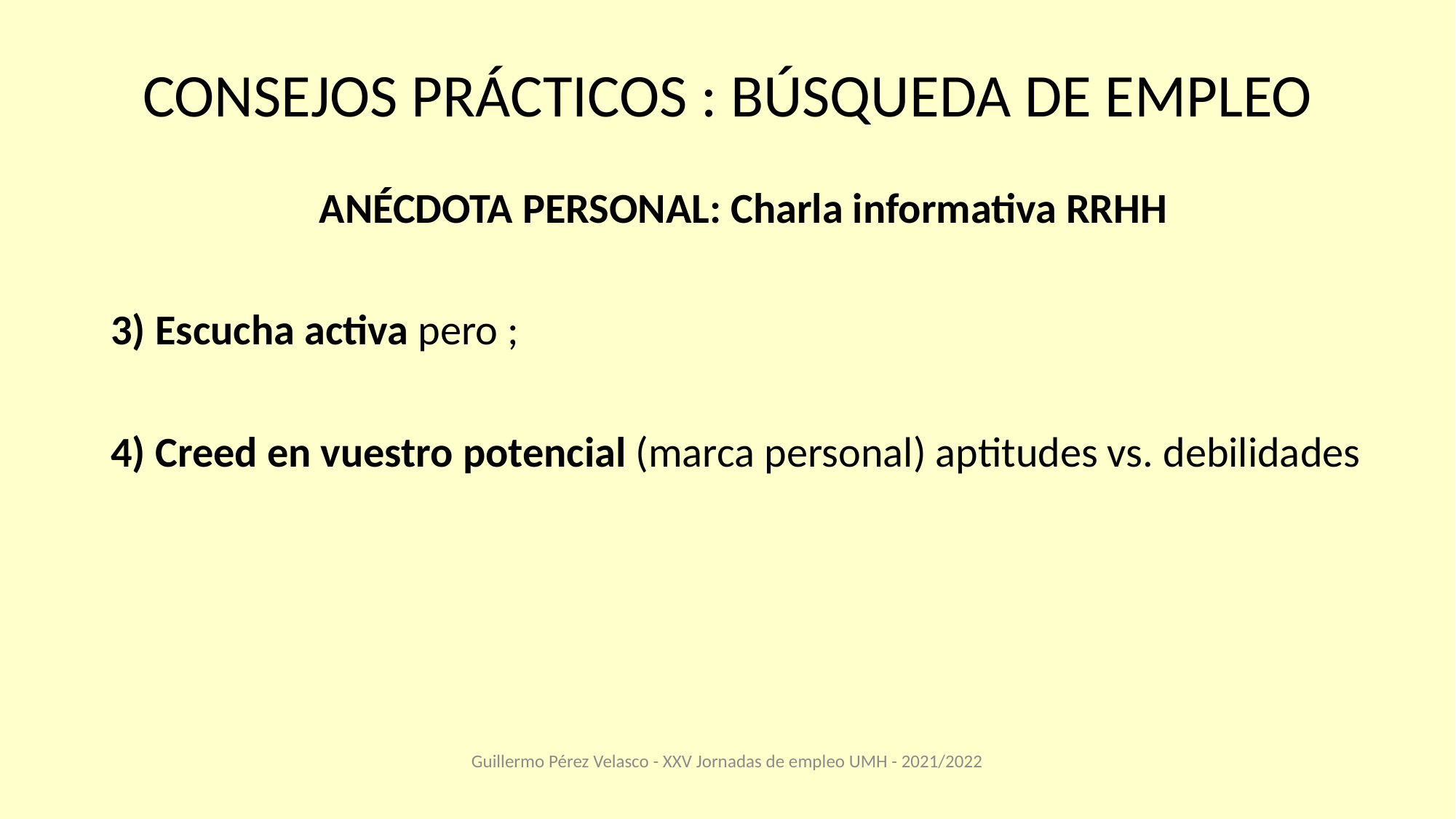

# CONSEJOS PRÁCTICOS : BÚSQUEDA DE EMPLEO
ANÉCDOTA PERSONAL: Charla informativa RRHH

3) Escucha activa pero ;

4) Creed en vuestro potencial (marca personal) aptitudes vs. debilidades

Guillermo Pérez Velasco - XXV Jornadas de empleo UMH - 2021/2022